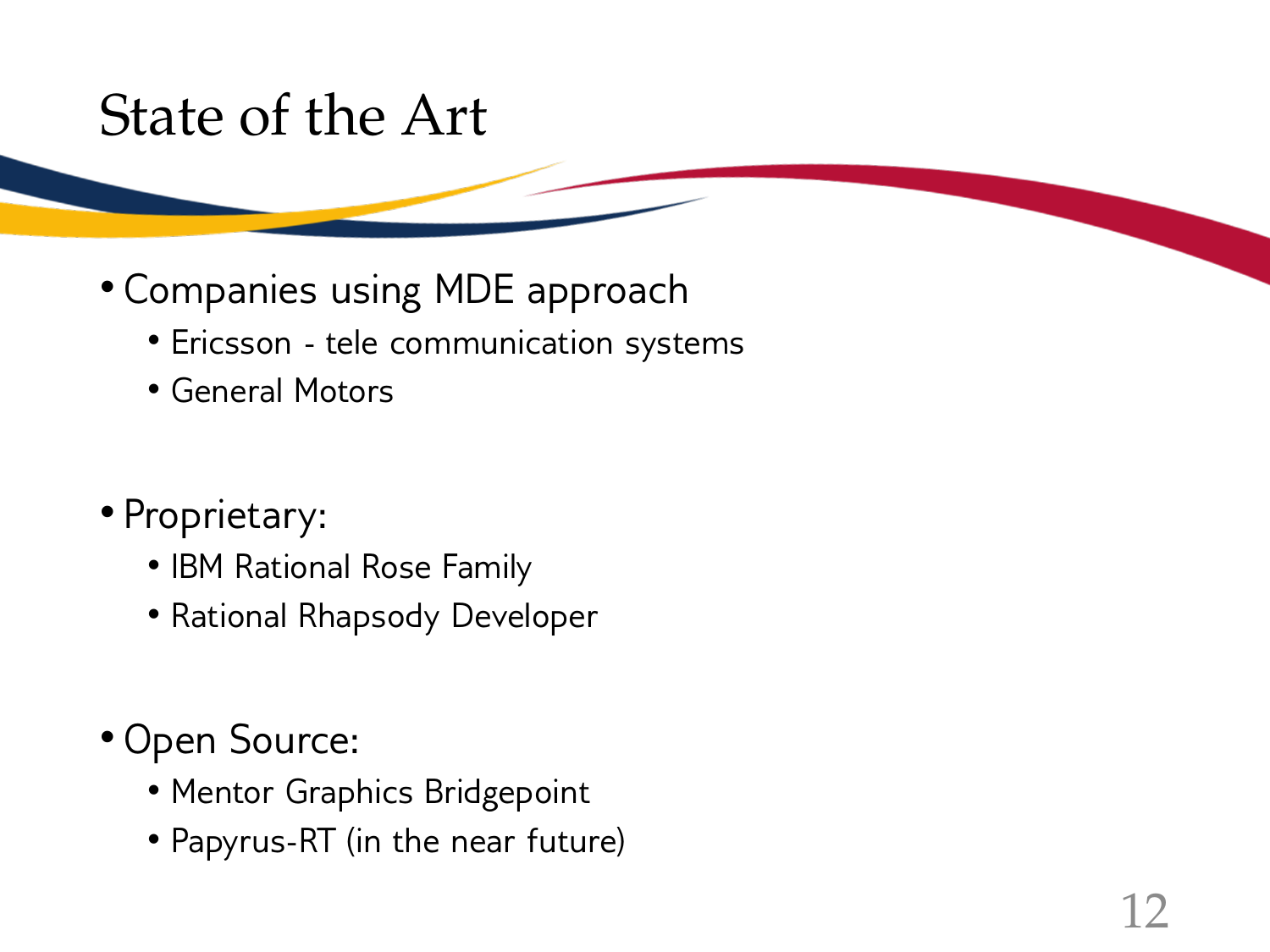

# State of the Art
Companies using MDE approach
Ericsson - tele communication systems
General Motors

Proprietary:
IBM Rational Rose Family
Rational Rhapsody Developer

Open Source:
Mentor Graphics Bridgepoint
Papyrus-RT (in the near future)
12